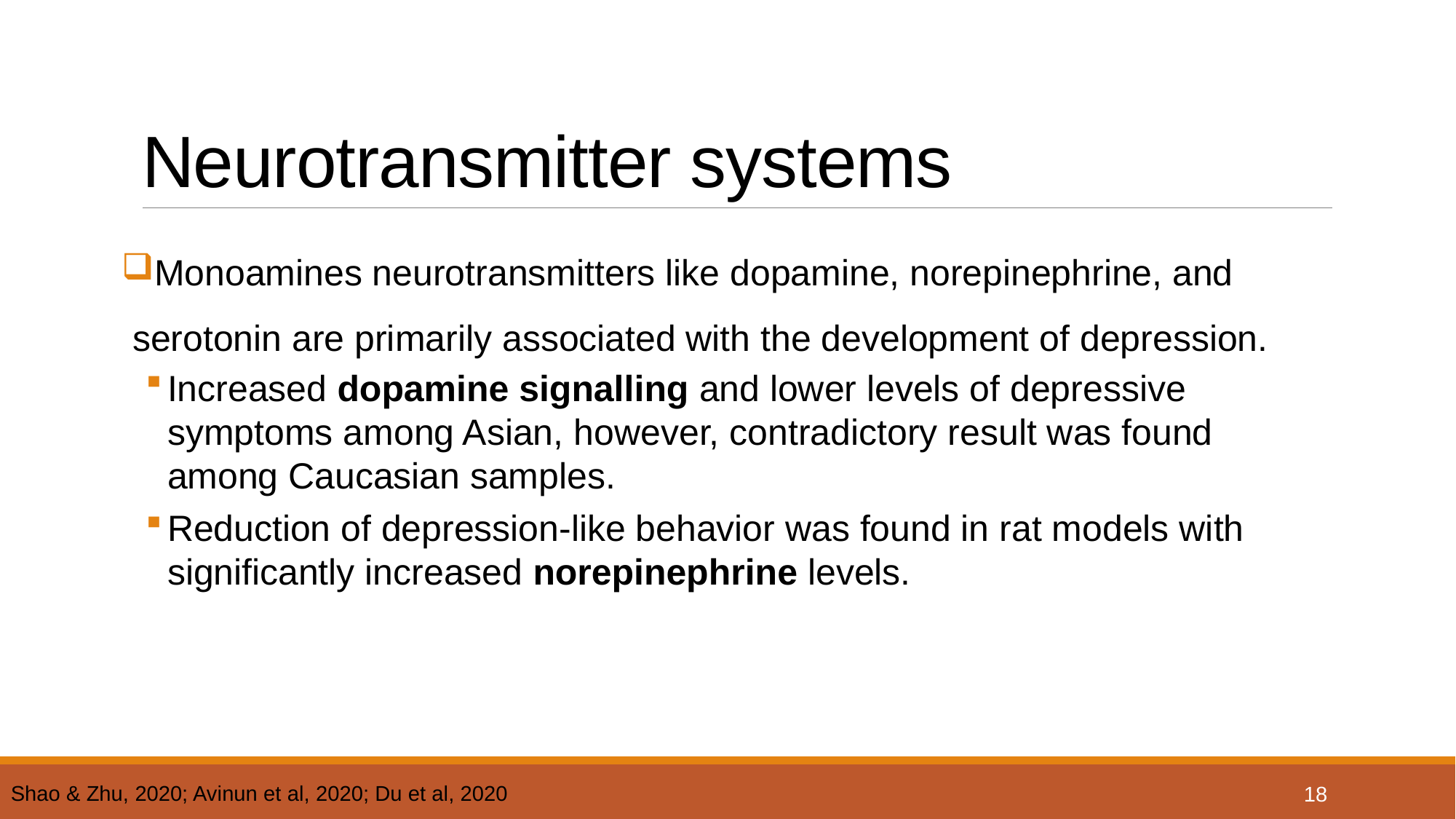

# Neurotransmitter systems
Monoamines neurotransmitters like dopamine, norepinephrine, and serotonin are primarily associated with the development of depression.
Increased dopamine signalling and lower levels of depressive symptoms among Asian, however, contradictory result was found among Caucasian samples.
Reduction of depression-like behavior was found in rat models with significantly increased norepinephrine levels.
18
Shao & Zhu, 2020; Avinun et al, 2020; Du et al, 2020